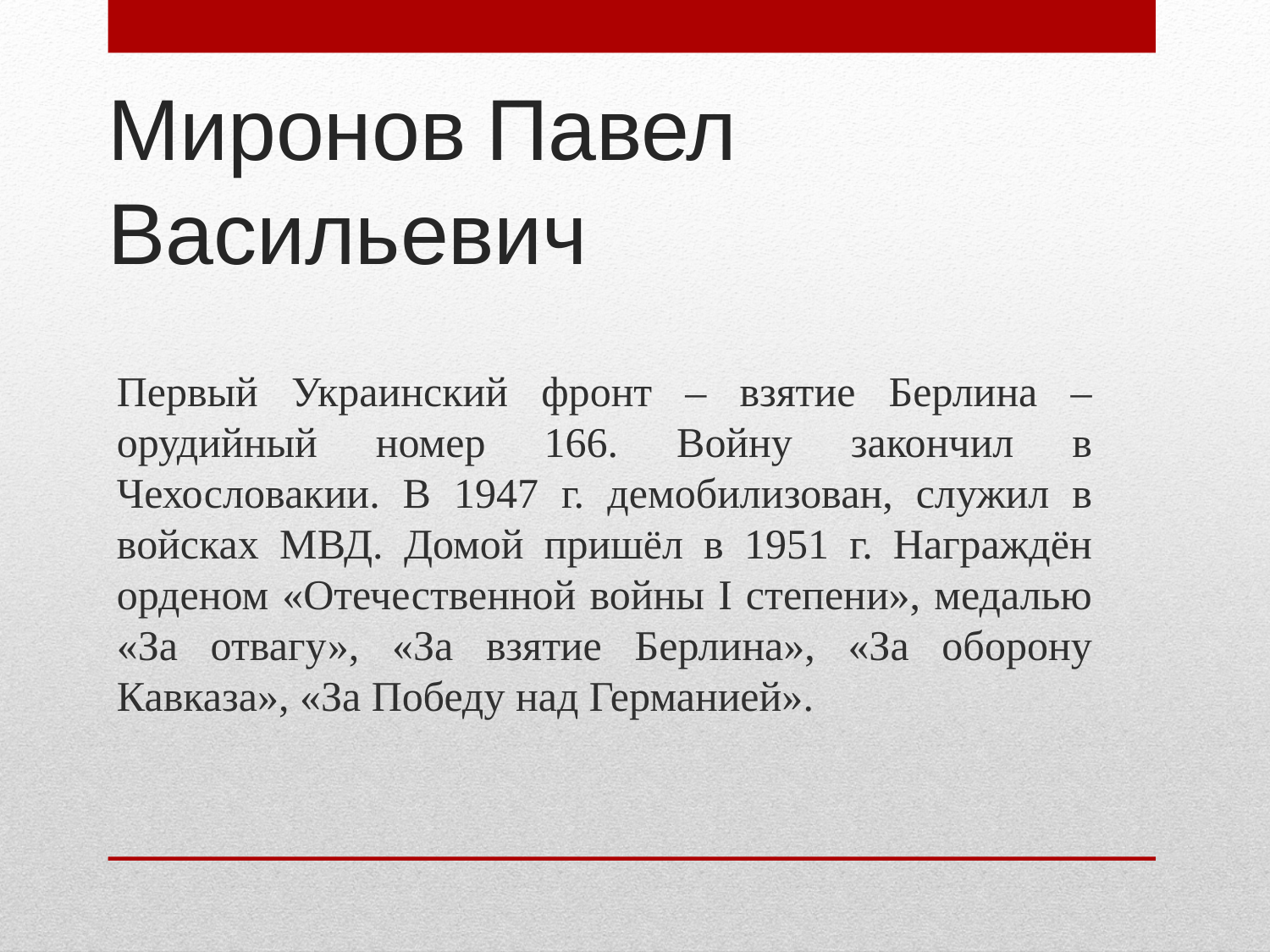

# Миронов Павел Васильевич
Первый Украинский фронт – взятие Берлина – орудийный номер 166. Войну закончил в Чехословакии. В 1947 г. демобилизован, служил в войсках МВД. Домой пришёл в 1951 г. Награждён орденом «Отечественной войны I степени», медалью «За отвагу», «За взятие Берлина», «За оборону Кавказа», «За Победу над Германией».